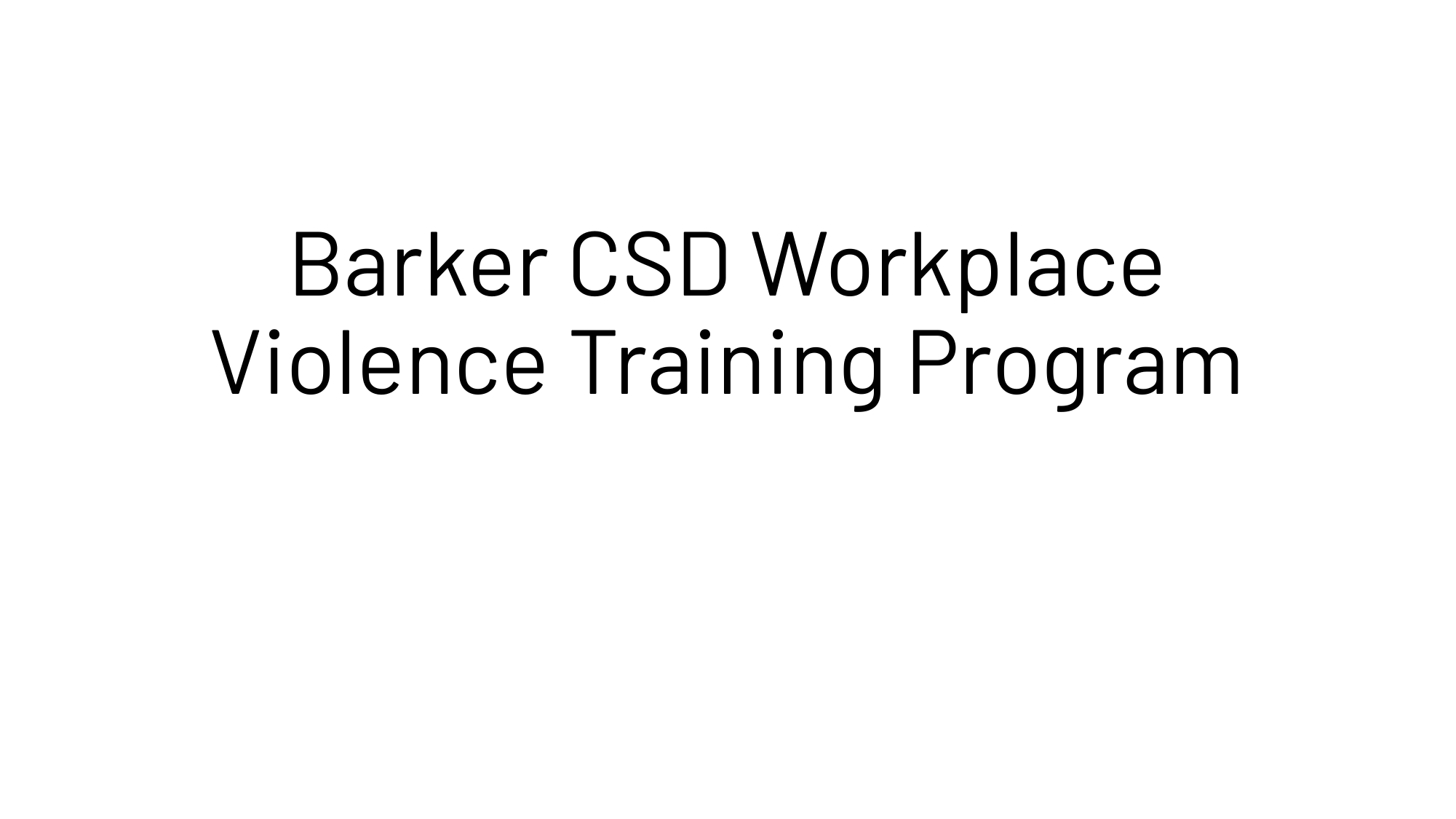

# Barker CSD Workplace Violence Training Program